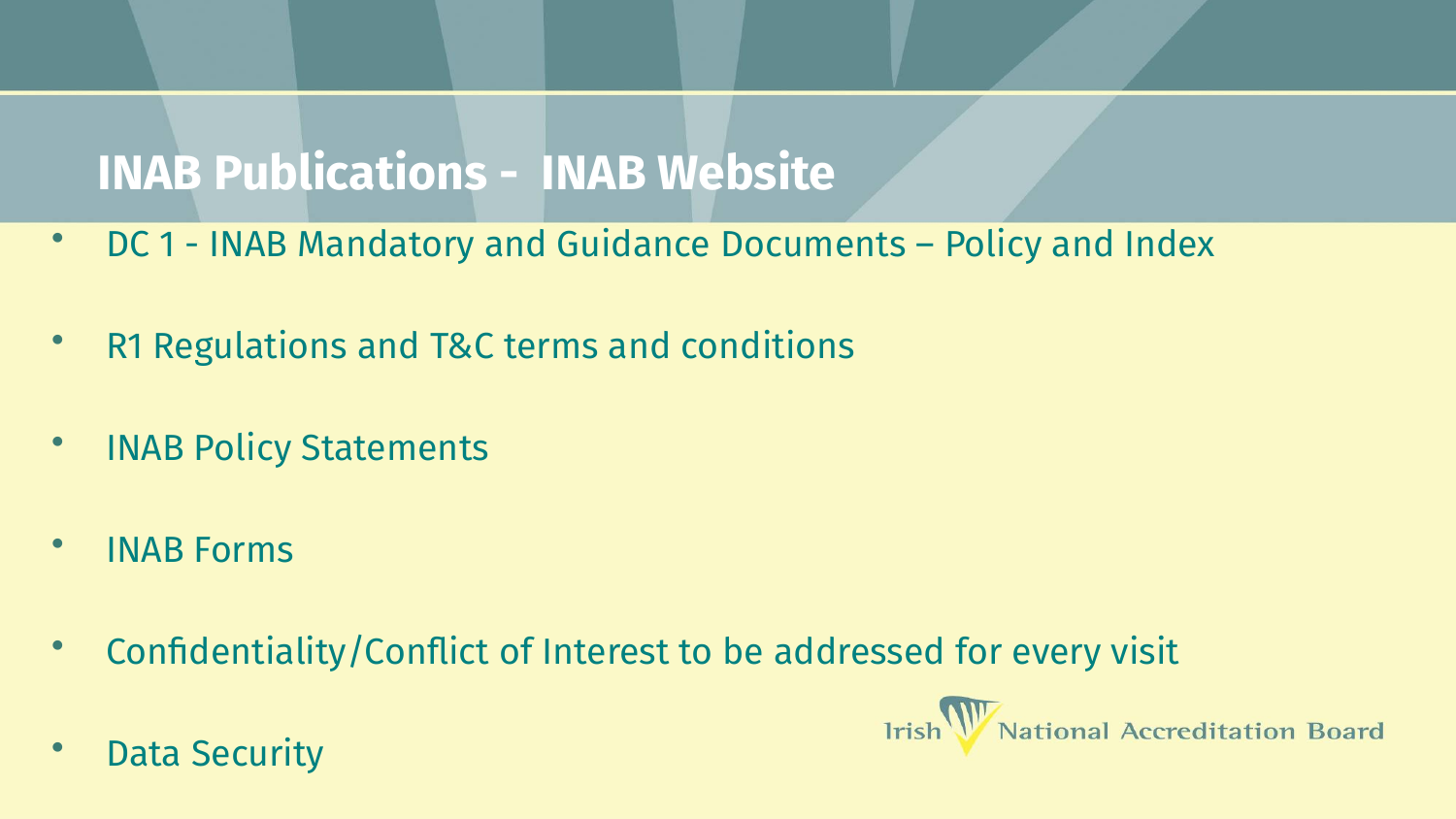

# INAB Publications -  INAB Website
DC 1 - INAB Mandatory and Guidance Documents – Policy and Index

R1 Regulations and T&C terms and conditions

INAB Policy Statements

INAB Forms

Confidentiality/Conflict of Interest to be addressed for every visit

Data Security